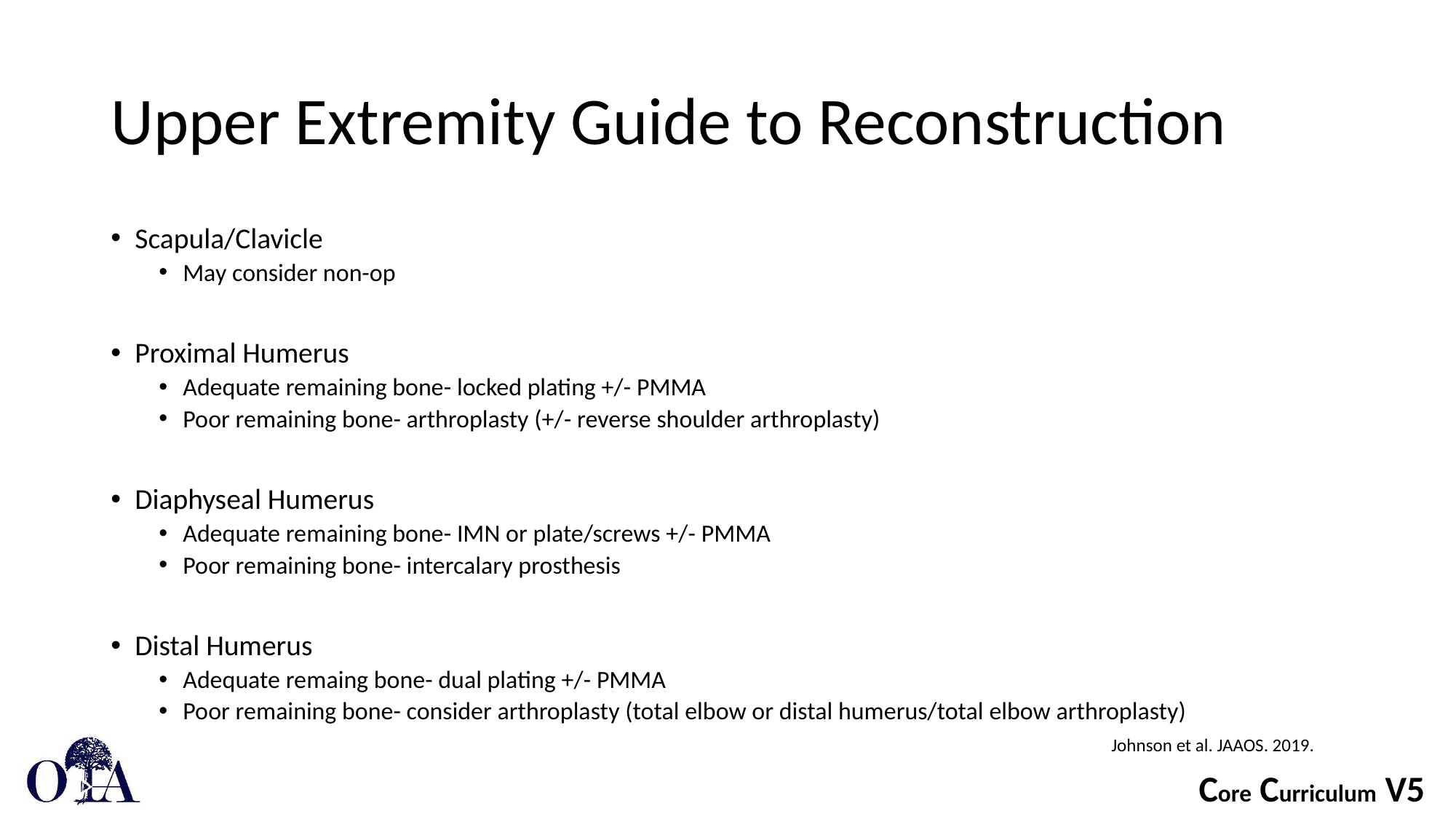

# Upper Extremity Guide to Reconstruction
Scapula/Clavicle
May consider non-op

Proximal Humerus
Adequate remaining bone- locked plating +/- PMMA
Poor remaining bone- arthroplasty (+/- reverse shoulder arthroplasty)

Diaphyseal Humerus
Adequate remaining bone- IMN or plate/screws +/- PMMA
Poor remaining bone- intercalary prosthesis

Distal Humerus
Adequate remaing bone- dual plating +/- PMMA
Poor remaining bone- consider arthroplasty (total elbow or distal humerus/total elbow arthroplasty)

Johnson et al. JAAOS. 2019.